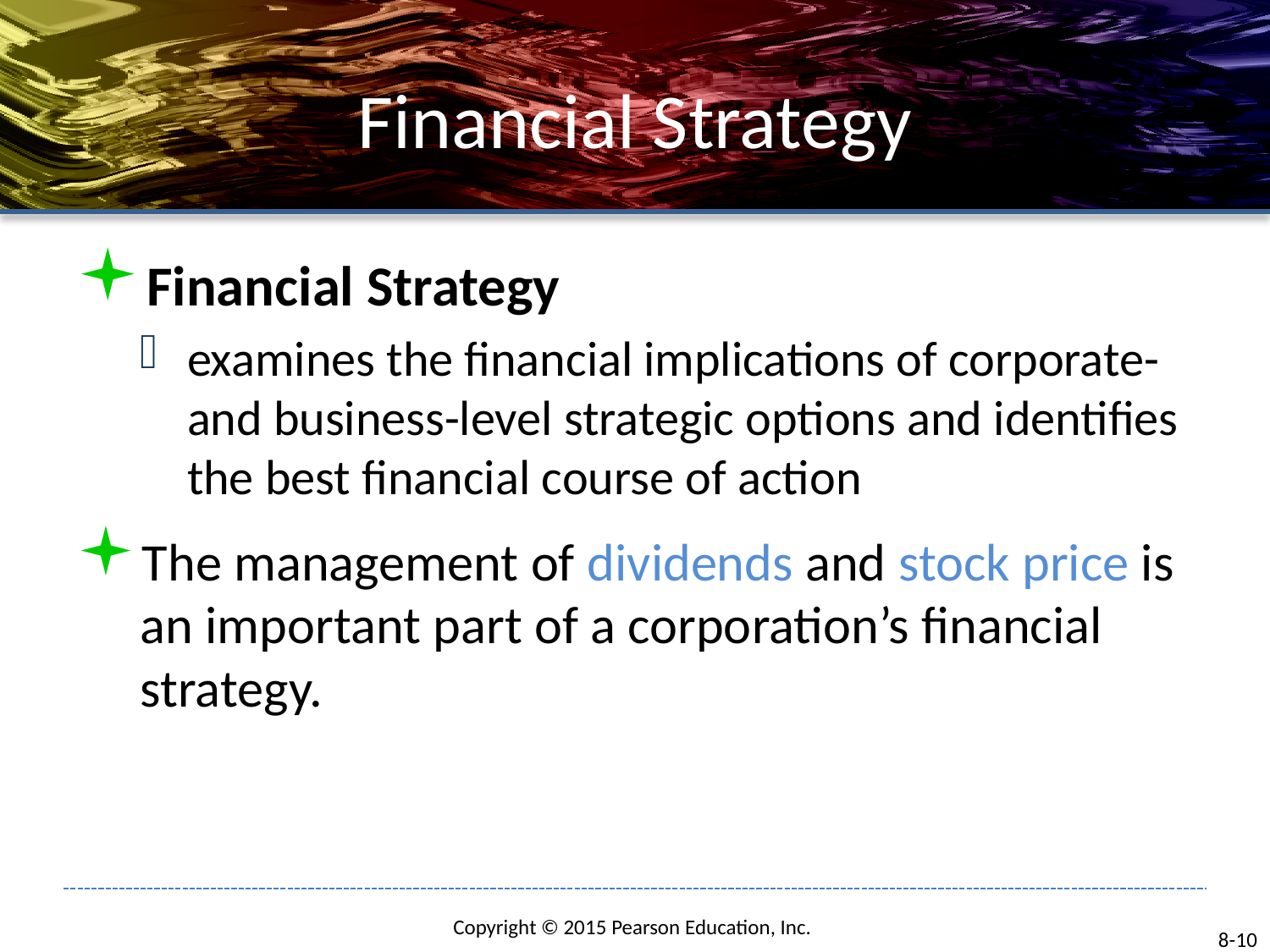

# Financial Strategy
Financial Strategy
examines the financial implications of corporate- and business-level strategic options and identifies the best financial course of action

The management of dividends and stock price is an important part of a corporation’s financial strategy.

8-10
Copyright © 2015 Pearson Education, Inc.